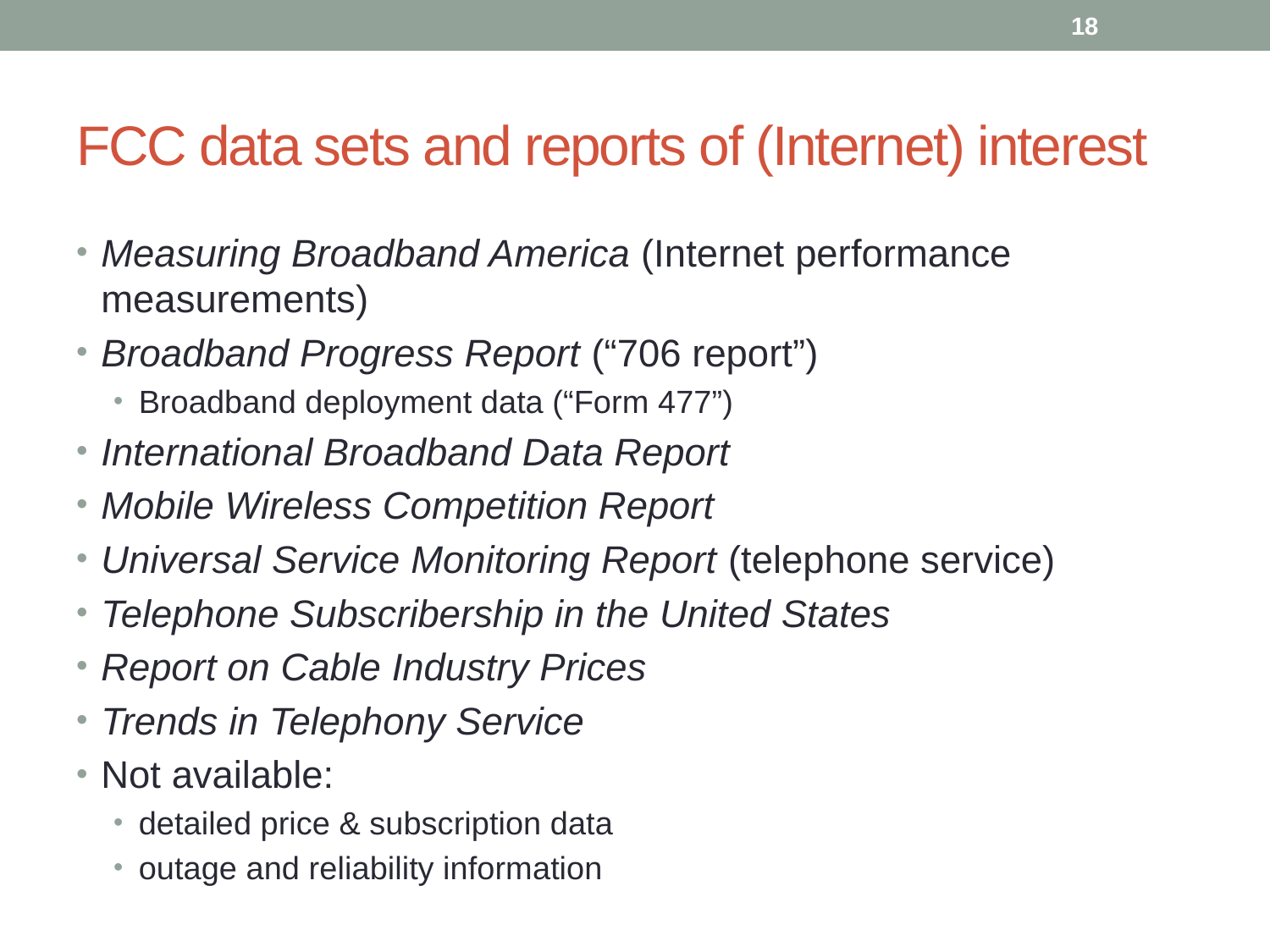

18
# FCC data sets and reports of (Internet) interest
Measuring Broadband America (Internet performance measurements)
Broadband Progress Report (“706 report”)
Broadband deployment data (“Form 477”)
International Broadband Data Report
Mobile Wireless Competition Report
Universal Service Monitoring Report (telephone service)
Telephone Subscribership in the United States
Report on Cable Industry Prices
Trends in Telephony Service
Not available:
detailed price & subscription data
outage and reliability information